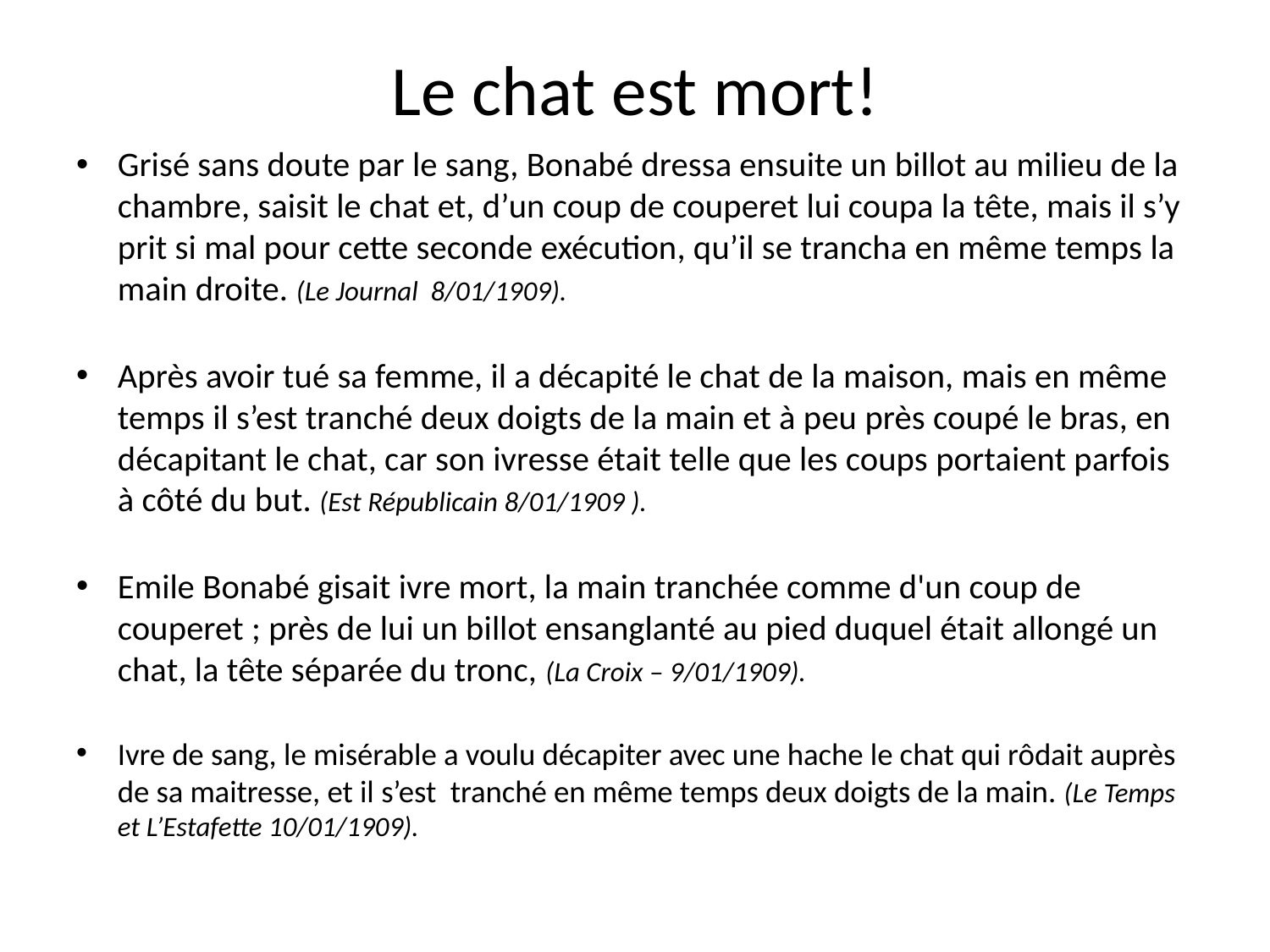

# Le chat est mort!
Grisé sans doute par le sang, Bonabé dressa ensuite un billot au milieu de la chambre, saisit le chat et, d’un coup de couperet lui coupa la tête, mais il s’y prit si mal pour cette seconde exécution, qu’il se trancha en même temps la main droite. (Le Journal  8/01/1909).

Après avoir tué sa femme, il a décapité le chat de la maison, mais en même temps il s’est tranché deux doigts de la main et à peu près coupé le bras, en décapitant le chat, car son ivresse était telle que les coups portaient parfois à côté du but. (Est Républicain 8/01/1909 ).

Emile Bonabé gisait ivre mort, la main tranchée comme d'un coup de couperet ; près de lui un billot ensanglanté au pied duquel était allongé un chat, la tête séparée du tronc, (La Croix – 9/01/1909).

Ivre de sang, le misérable a voulu décapiter avec une hache le chat qui rôdait auprès de sa maitresse, et il s’est  tranché en même temps deux doigts de la main. (Le Temps et L’Estafette 10/01/1909).